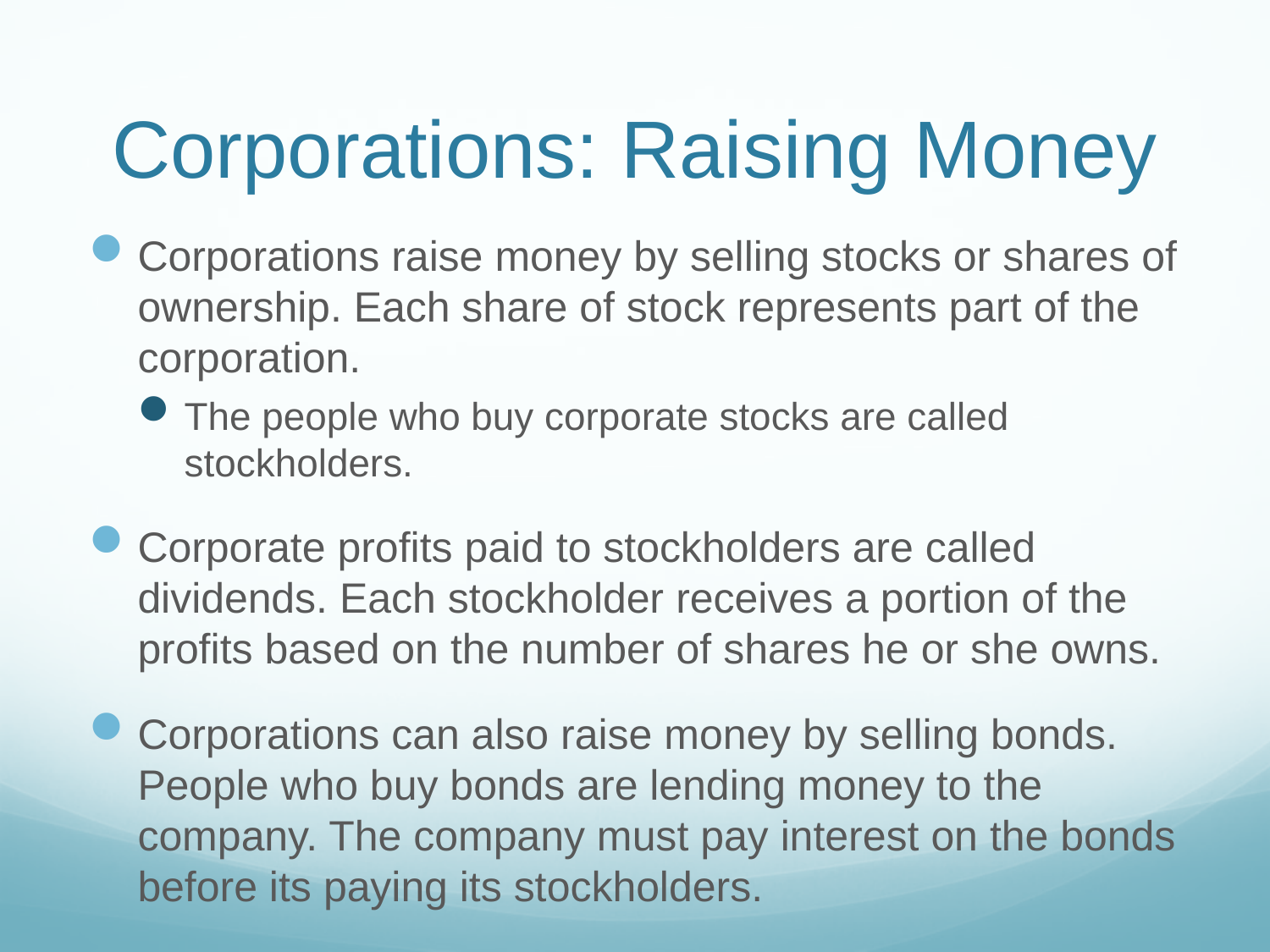

# Corporations: Raising Money
Corporations raise money by selling stocks or shares of ownership. Each share of stock represents part of the corporation.
The people who buy corporate stocks are called stockholders.
Corporate profits paid to stockholders are called dividends. Each stockholder receives a portion of the profits based on the number of shares he or she owns.
Corporations can also raise money by selling bonds. People who buy bonds are lending money to the company. The company must pay interest on the bonds before its paying its stockholders.